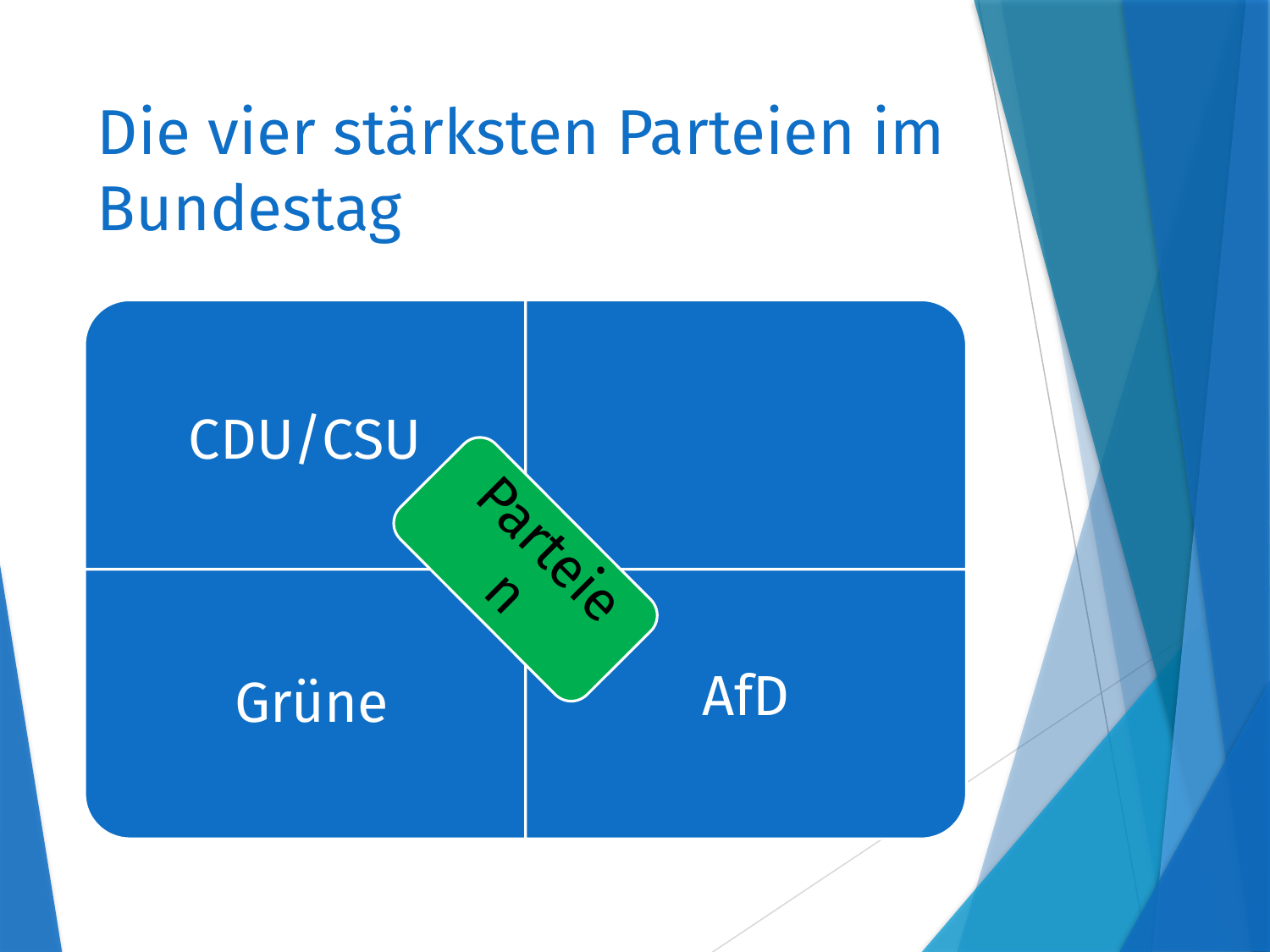

# Die vier stärksten Parteien im Bundestag
CDU/CSU

Grüne
AfD
Parteien